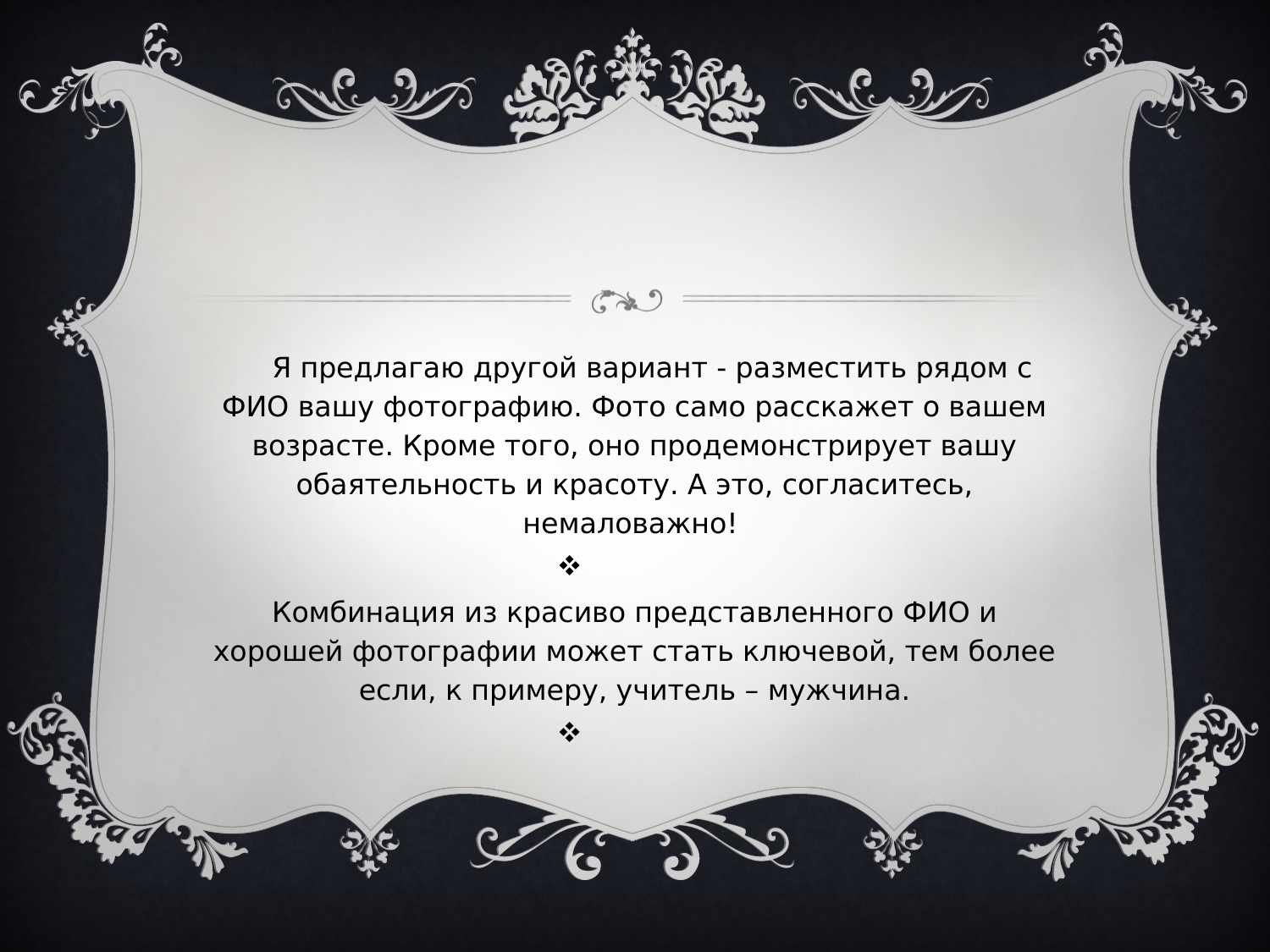

#
    Я предлагаю другой вариант - разместить рядом с ФИО вашу фотографию. Фото само расскажет о вашем возрасте. Кроме того, оно продемонстрирует вашу обаятельность и красоту. А это, согласитесь, немаловажно!

Комбинация из красиво представленного ФИО и хорошей фотографии может стать ключевой, тем более если, к примеру, учитель – мужчина.